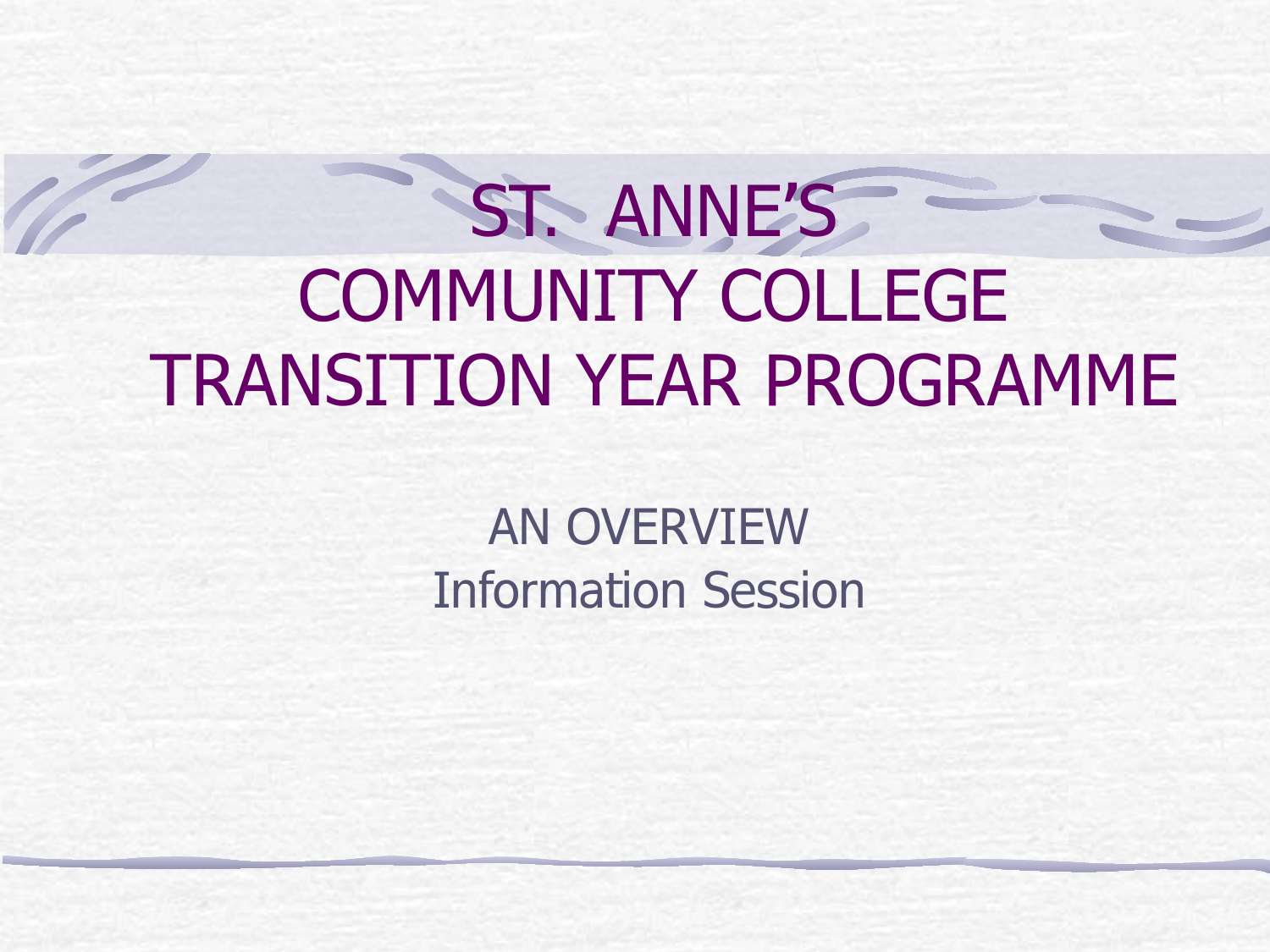

# ST.  ANNE’S COMMUNITY COLLEGE TRANSITION YEAR PROGRAMME
AN OVERVIEW
Information Session